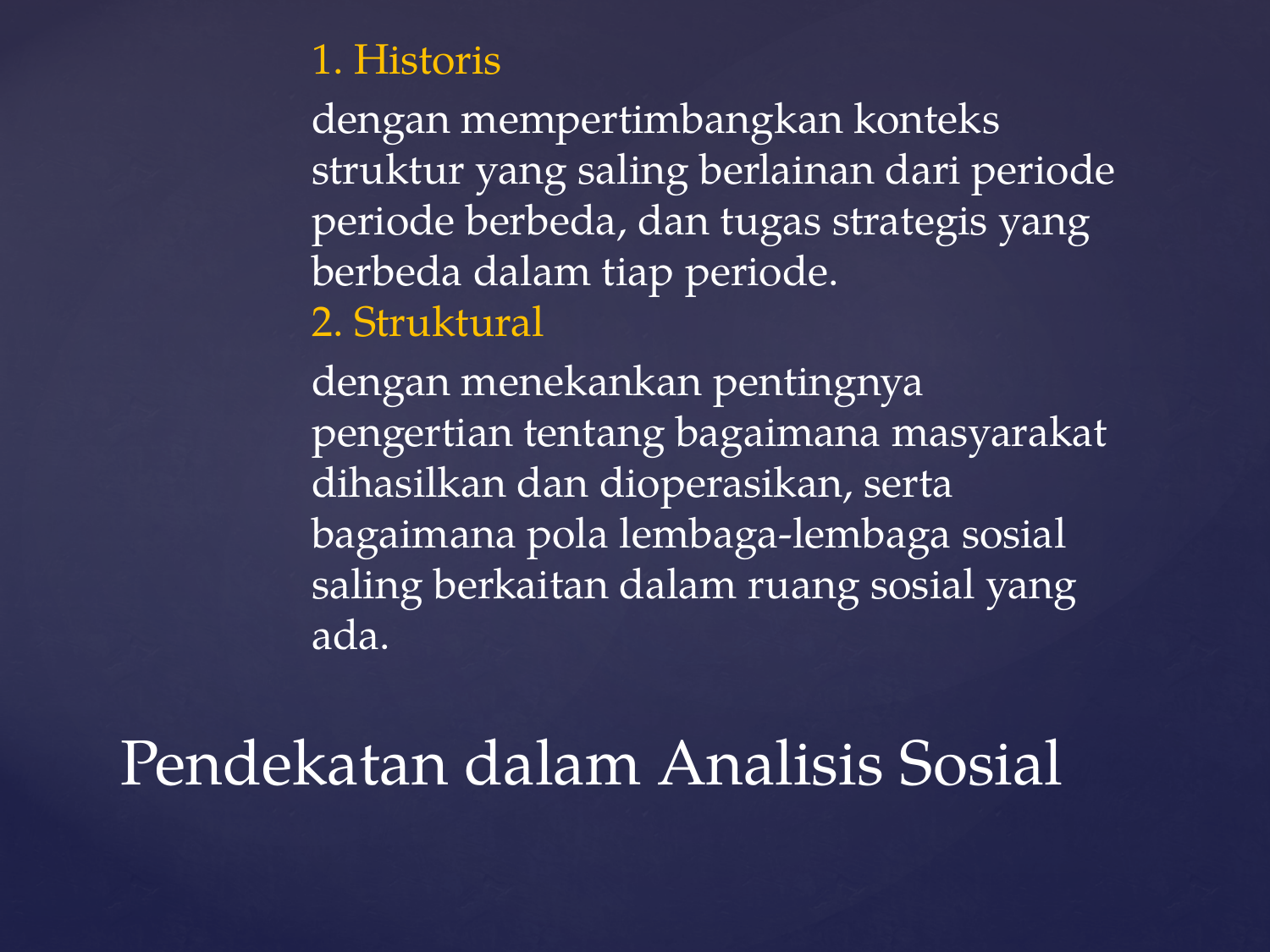

1. Historis
dengan mempertimbangkan konteks struktur yang saling berlainan dari periode periode berbeda, dan tugas strategis yang berbeda dalam tiap periode.
2. Struktural
dengan menekankan pentingnya pengertian tentang bagaimana masyarakat dihasilkan dan dioperasikan, serta bagaimana pola lembaga-lembaga sosial saling berkaitan dalam ruang sosial yang ada.

# Pendekatan dalam Analisis Sosial